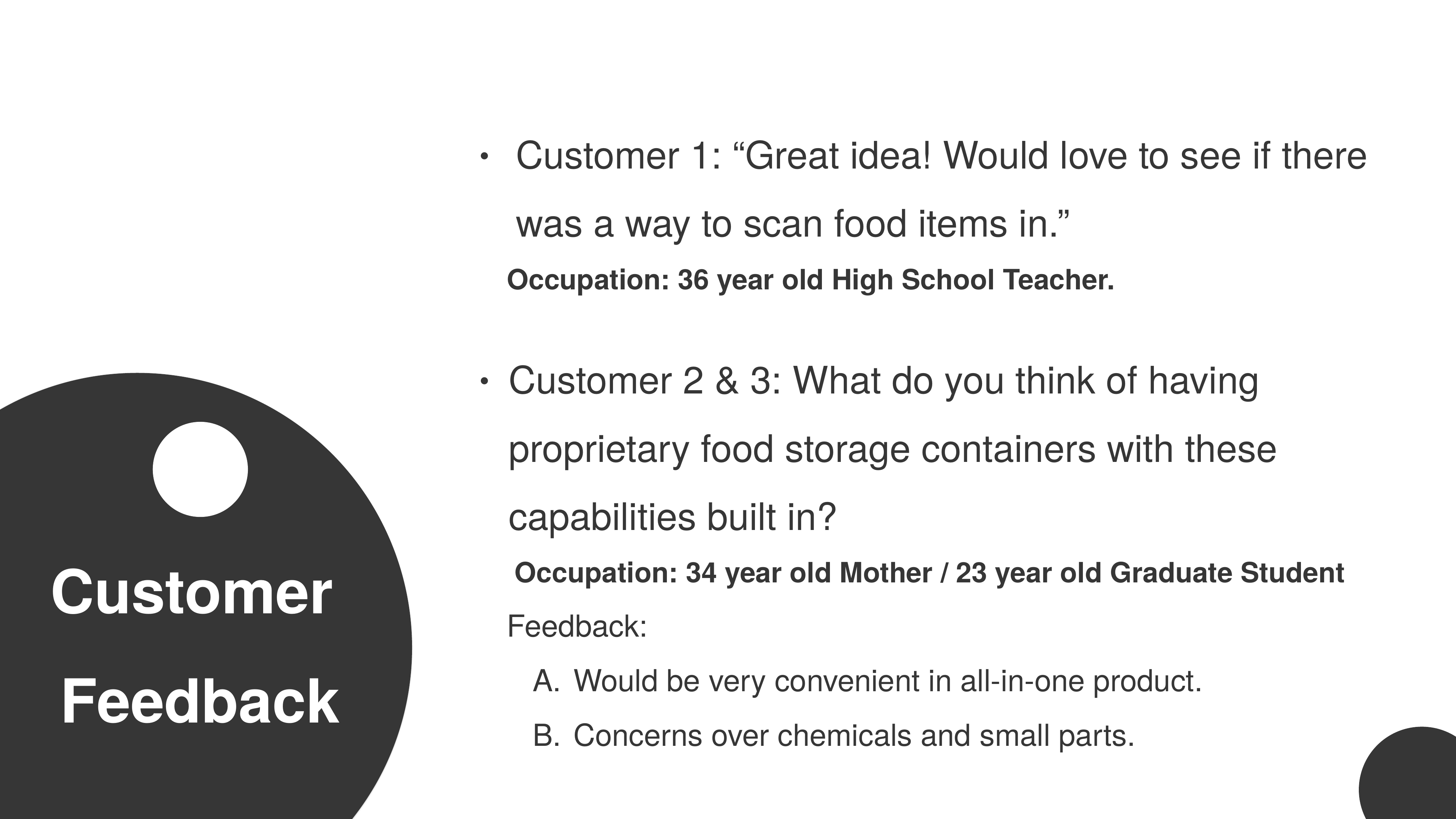

Customer 1: “Great idea! Would love to see if there was a way to scan food items in.”
Occupation: 36 year old High School Teacher.

Customer 2 & 3: What do you think of having proprietary food storage containers with these capabilities built in?
 Occupation: 34 year old Mother / 23 year old Graduate Student
Feedback:
Would be very convenient in all-in-one product.
Concerns over chemicals and small parts.

Customer
Feedback